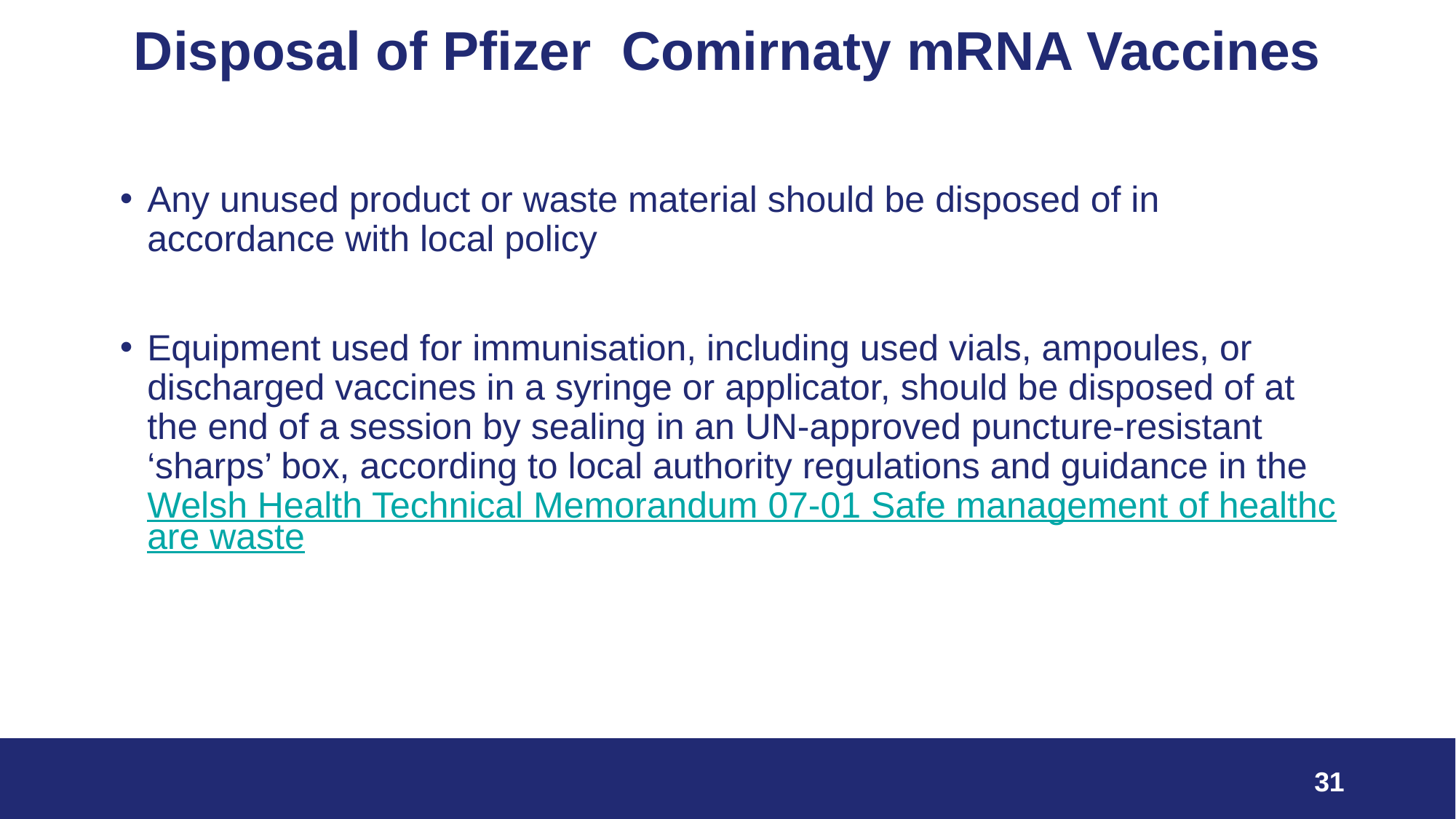

# Disposal of Pfizer  Comirnaty mRNA Vaccines
Any unused product or waste material should be disposed of in accordance with local policy

Equipment used for immunisation, including used vials, ampoules, or  discharged vaccines in a syringe or applicator, should be disposed of at the end of a session by sealing in an UN-approved puncture-resistant ‘sharps’ box, according to local authority regulations and guidance in the Welsh Health Technical Memorandum 07-01 Safe management of healthcare waste

31